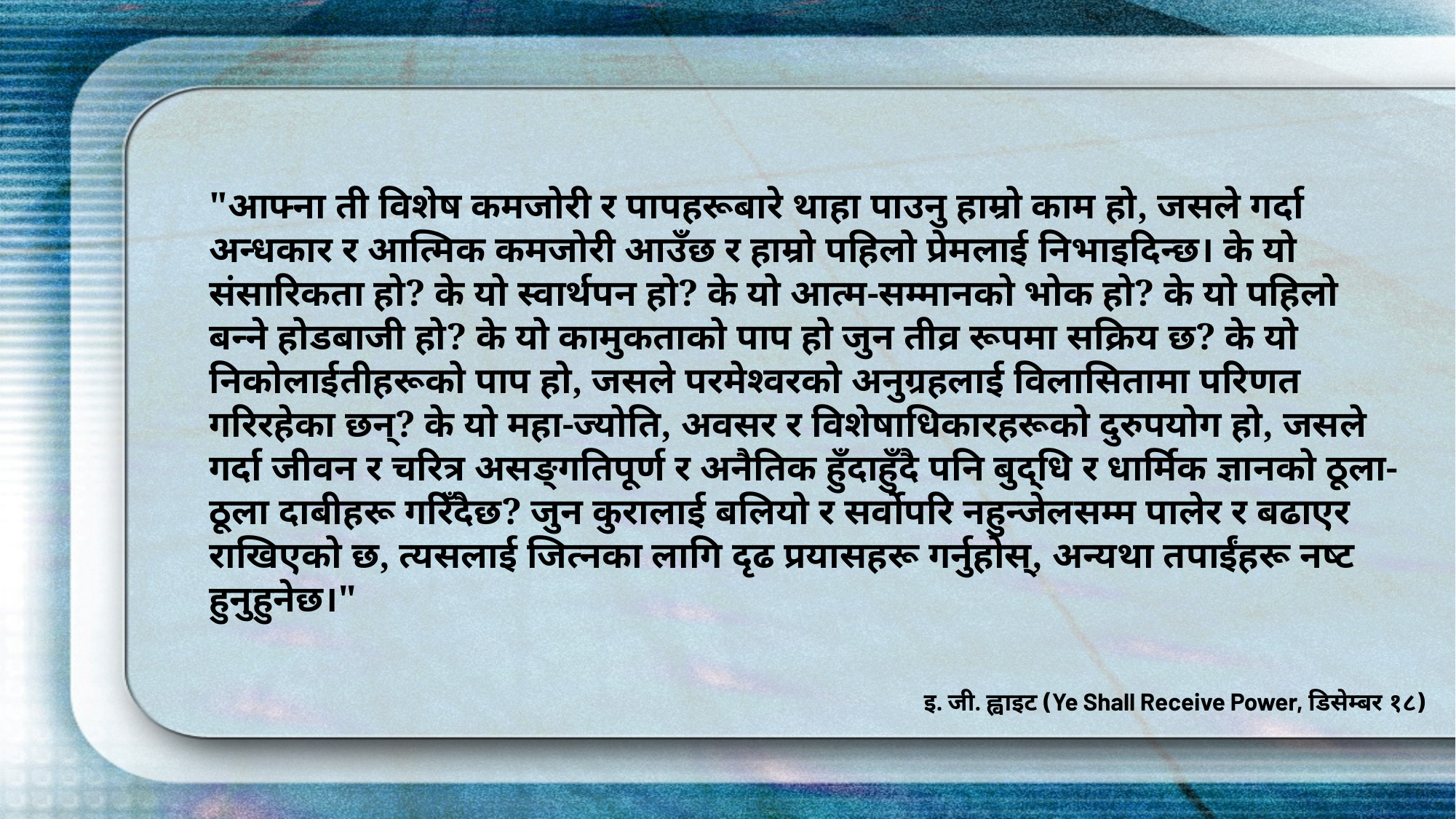

"आफ्ना ती विशेष कमजोरी र पापहरूबारे थाहा पाउनु हाम्रो काम हो, जसले गर्दा अन्धकार र आत्मिक कमजोरी आउँछ र हाम्रो पहिलो प्रेमलाई निभाइदिन्छ। के यो संसारिकता हो? के यो स्वार्थपन हो? के यो आत्म-सम्मानको भोक हो? के यो पहिलो बन्ने होडबाजी हो? के यो कामुकताको पाप हो जुन तीव्र रूपमा सक्रिय छ? के यो निकोलाईतीहरूको पाप हो, जसले परमेश्वरको अनुग्रहलाई विलासितामा परिणत गरिरहेका छन्? के यो महा-ज्योति, अवसर र विशेषाधिकारहरूको दुरुपयोग हो, जसले गर्दा जीवन र चरित्र असङ्गतिपूर्ण र अनैतिक हुँदाहुँदै पनि बुद्धि र धार्मिक ज्ञानको ठूला-ठूला दाबीहरू गरिँदैछ? जुन कुरालाई बलियो र सर्वोपरि नहुन्जेलसम्म पालेर र बढाएर राखिएको छ, त्यसलाई जित्नका लागि दृढ प्रयासहरू गर्नुहोस्, अन्यथा तपाईंहरू नष्ट हुनुहुनेछ।"

इ. जी. ह्वाइट (Ye Shall Receive Power, डिसेम्बर १८)